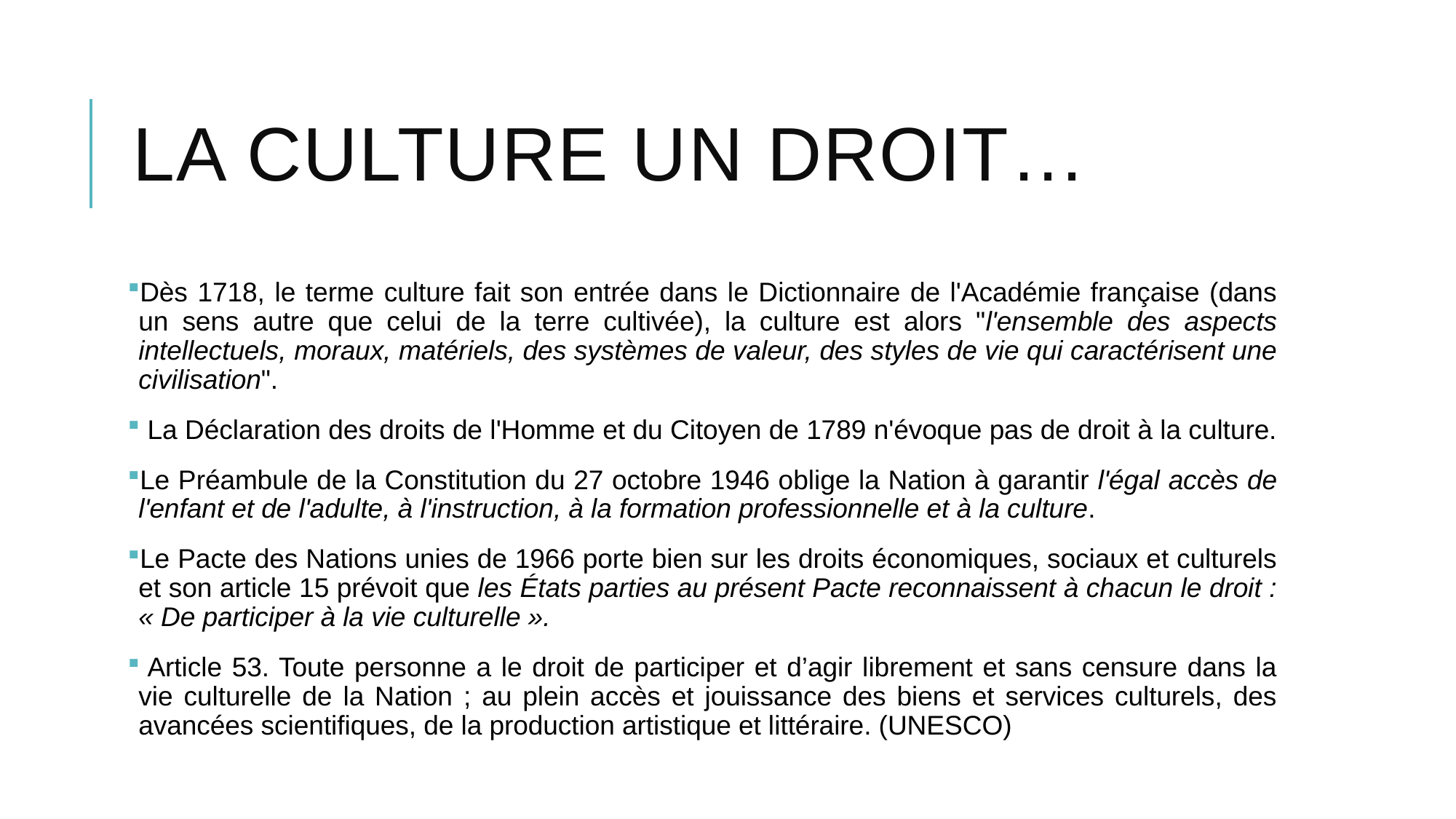

# La culture un droit…
Dès 1718, le terme culture fait son entrée dans le Dictionnaire de l'Académie française (dans un sens autre que celui de la terre cultivée), la culture est alors "l'ensemble des aspects intellectuels, moraux, matériels, des systèmes de valeur, des styles de vie qui caractérisent une civilisation".
 La Déclaration des droits de l'Homme et du Citoyen de 1789 n'évoque pas de droit à la culture.
Le Préambule de la Constitution du 27 octobre 1946 oblige la Nation à garantir l'égal accès de l'enfant et de l'adulte, à l'instruction, à la formation professionnelle et à la culture.
Le Pacte des Nations unies de 1966 porte bien sur les droits économiques, sociaux et culturels et son article 15 prévoit que les États parties au présent Pacte reconnaissent à chacun le droit : « De participer à la vie culturelle ».
 Article 53. Toute personne a le droit de participer et d’agir librement et sans censure dans la vie culturelle de la Nation ; au plein accès et jouissance des biens et services culturels, des avancées scientifiques, de la production artistique et littéraire. (UNESCO)